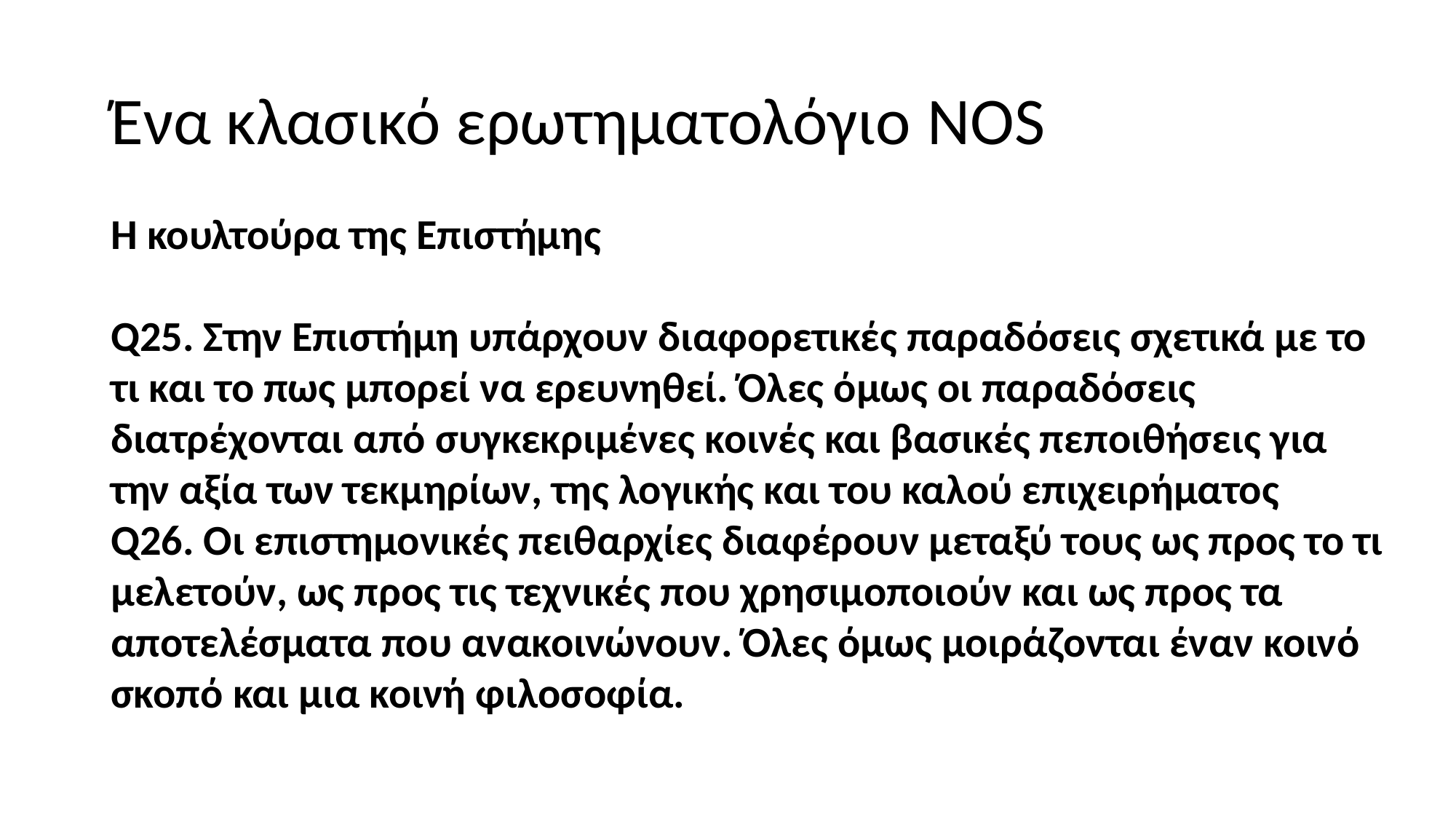

# Ένα κλασικό ερωτηματολόγιο NOS
Η κουλτούρα της Επιστήμης

Q25. Στην Επιστήμη υπάρχουν διαφορετικές παραδόσεις σχετικά με το τι και το πως μπορεί να ερευνηθεί. Όλες όμως οι παραδόσεις διατρέχονται από συγκεκριμένες κοινές και βασικές πεποιθήσεις για την αξία των τεκμηρίων, της λογικής και του καλού επιχειρήματος
Q26. Οι επιστημονικές πειθαρχίες διαφέρουν μεταξύ τους ως προς το τι μελετούν, ως προς τις τεχνικές που χρησιμοποιούν και ως προς τα αποτελέσματα που ανακοινώνουν. Όλες όμως μοιράζονται έναν κοινό σκοπό και μια κοινή φιλοσοφία.